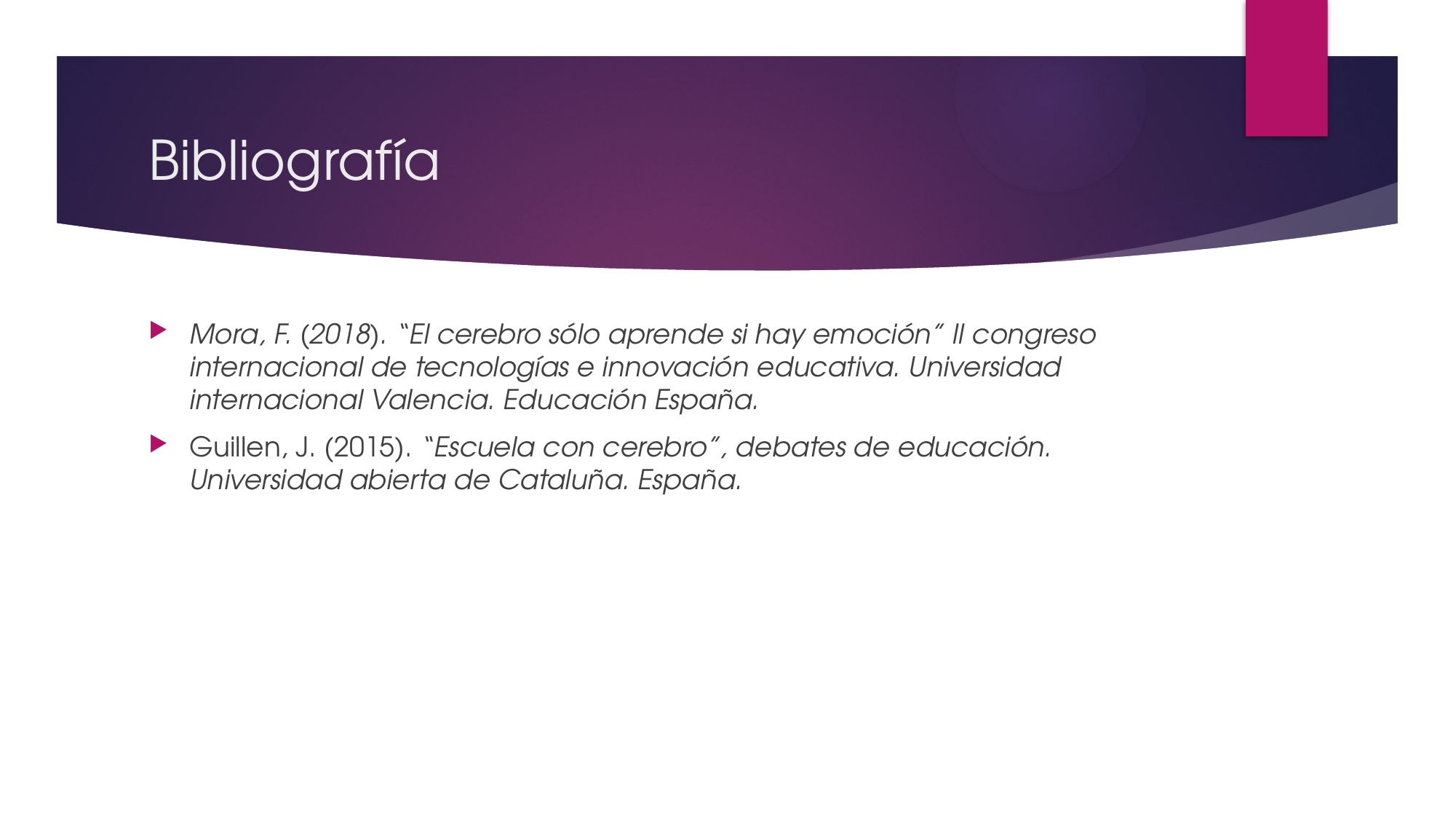

# Bibliografía
Mora, F. (2018). “El cerebro sólo aprende si hay emoción” II congreso internacional de tecnologías e innovación educativa. Universidad internacional Valencia. Educación España.
Guillen, J. (2015). “Escuela con cerebro”, debates de educación. Universidad abierta de Cataluña. España.